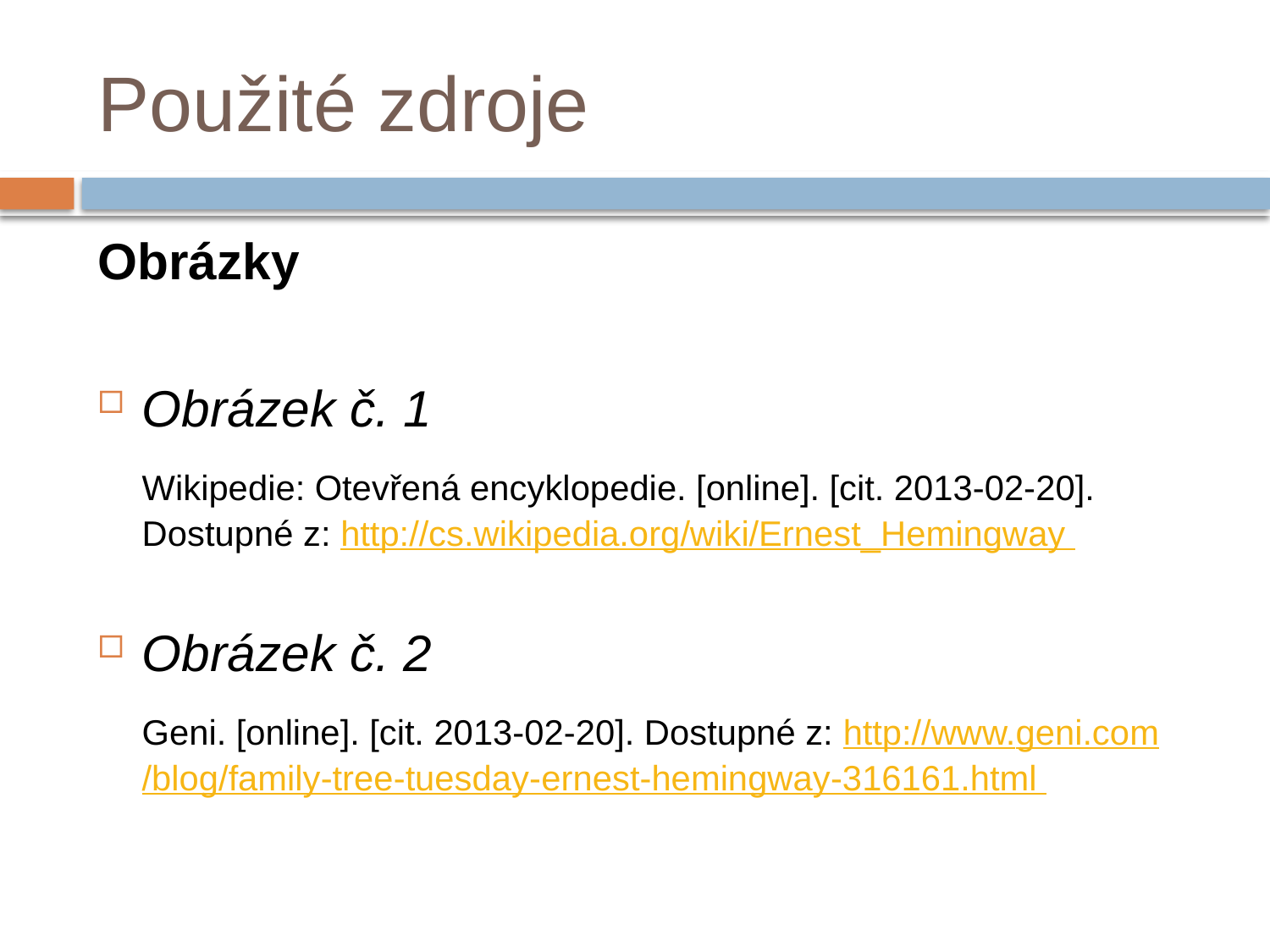

# Použité zdroje
Obrázky

Obrázek č. 1
	Wikipedie: Otevřená encyklopedie. [online]. [cit. 2013-02-20]. Dostupné z: http://cs.wikipedia.org/wiki/Ernest_Hemingway

Obrázek č. 2
	Geni. [online]. [cit. 2013-02-20]. Dostupné z: http://www.geni.com/blog/family-tree-tuesday-ernest-hemingway-316161.html